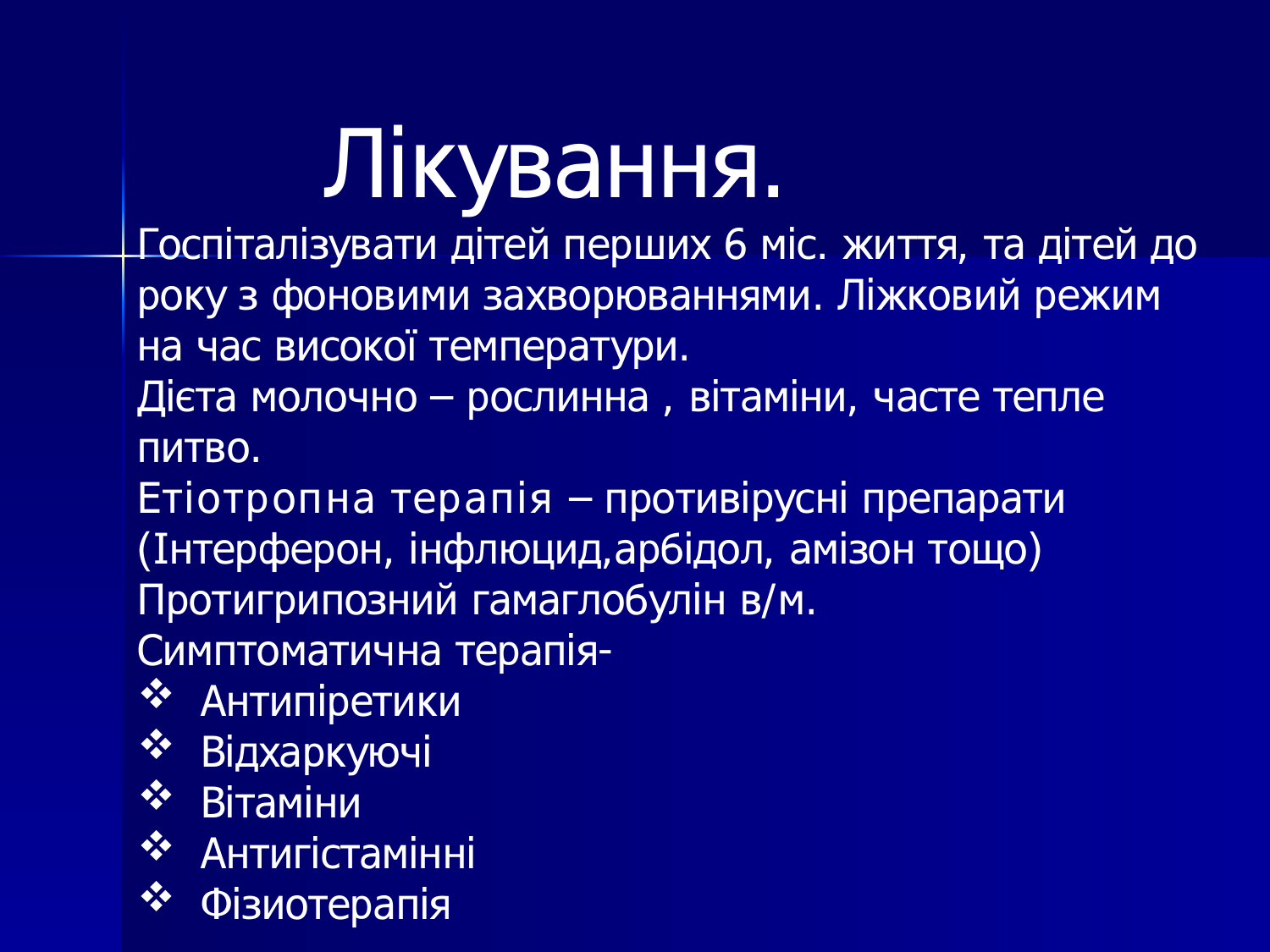

Лікування.
Госпіталізувати дітей перших 6 міс. життя, та дітей до року з фоновими захворюваннями. Ліжковий режим на час високої температури.
Дієта молочно – рослинна , вітаміни, часте тепле питво.
Етіотропна терапія – противірусні препарати (Інтерферон, інфлюцид,арбідол, амізон тощо)
Протигрипозний гамаглобулін в/м.
Симптоматична терапія-
Антипіретики
Відхаркуючі
Вітаміни
Антигістамінні
Фізиотерапія